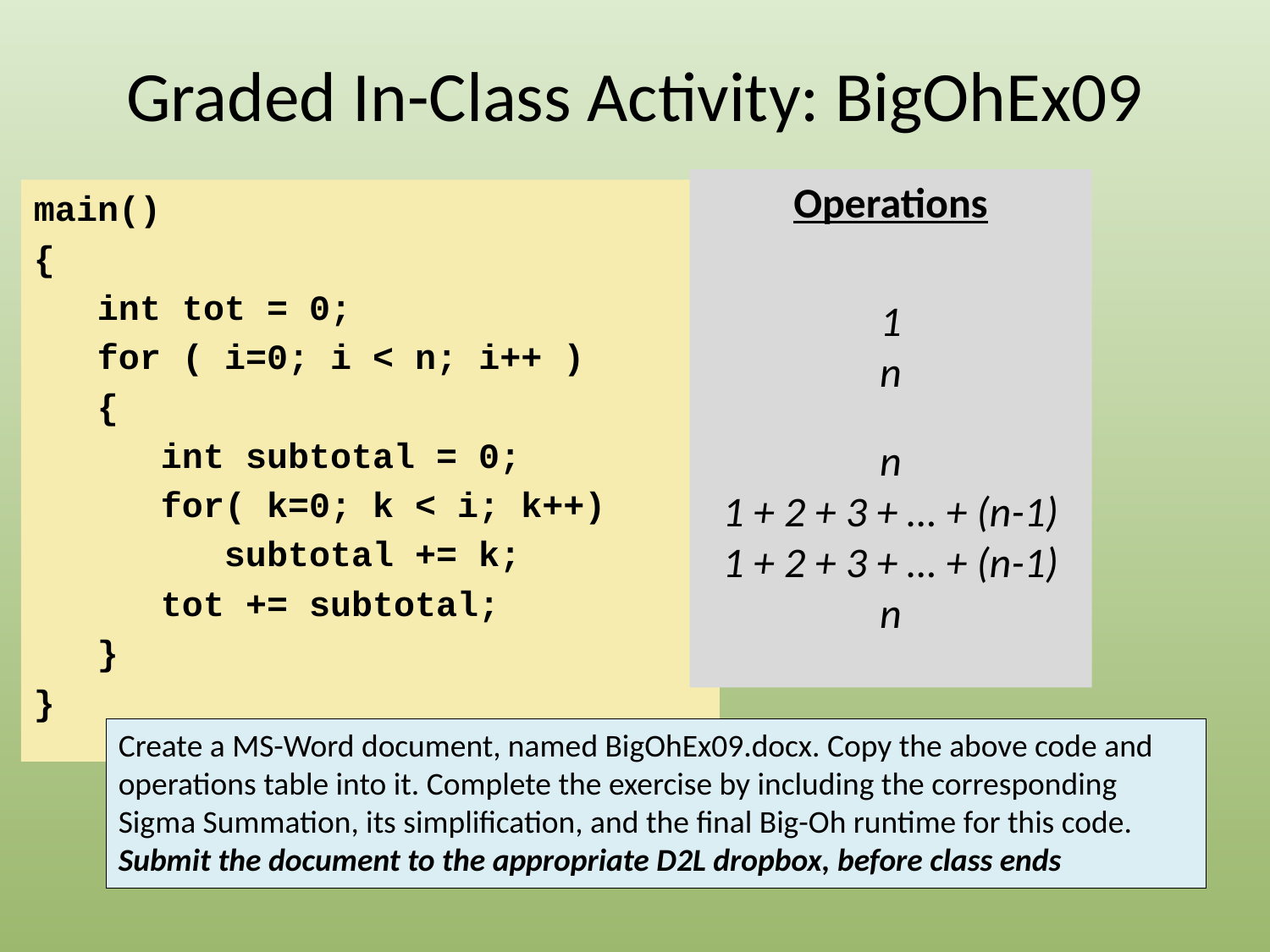

# Graded In-Class Activity: BigOhEx09
Operations

1
n

n
1 + 2 + 3 + … + (n-1)
1 + 2 + 3 + … + (n-1)
n
main()
{
   int tot = 0;
   for ( i=0; i < n; i++ )
   {
      int subtotal = 0;
      for( k=0; k < i; k++)
         subtotal += k;
      tot += subtotal;
   }
}
Create a MS-Word document, named BigOhEx09.docx. Copy the above code and operations table into it. Complete the exercise by including the corresponding Sigma Summation, its simplification, and the final Big-Oh runtime for this code.
Submit the document to the appropriate D2L dropbox, before class ends